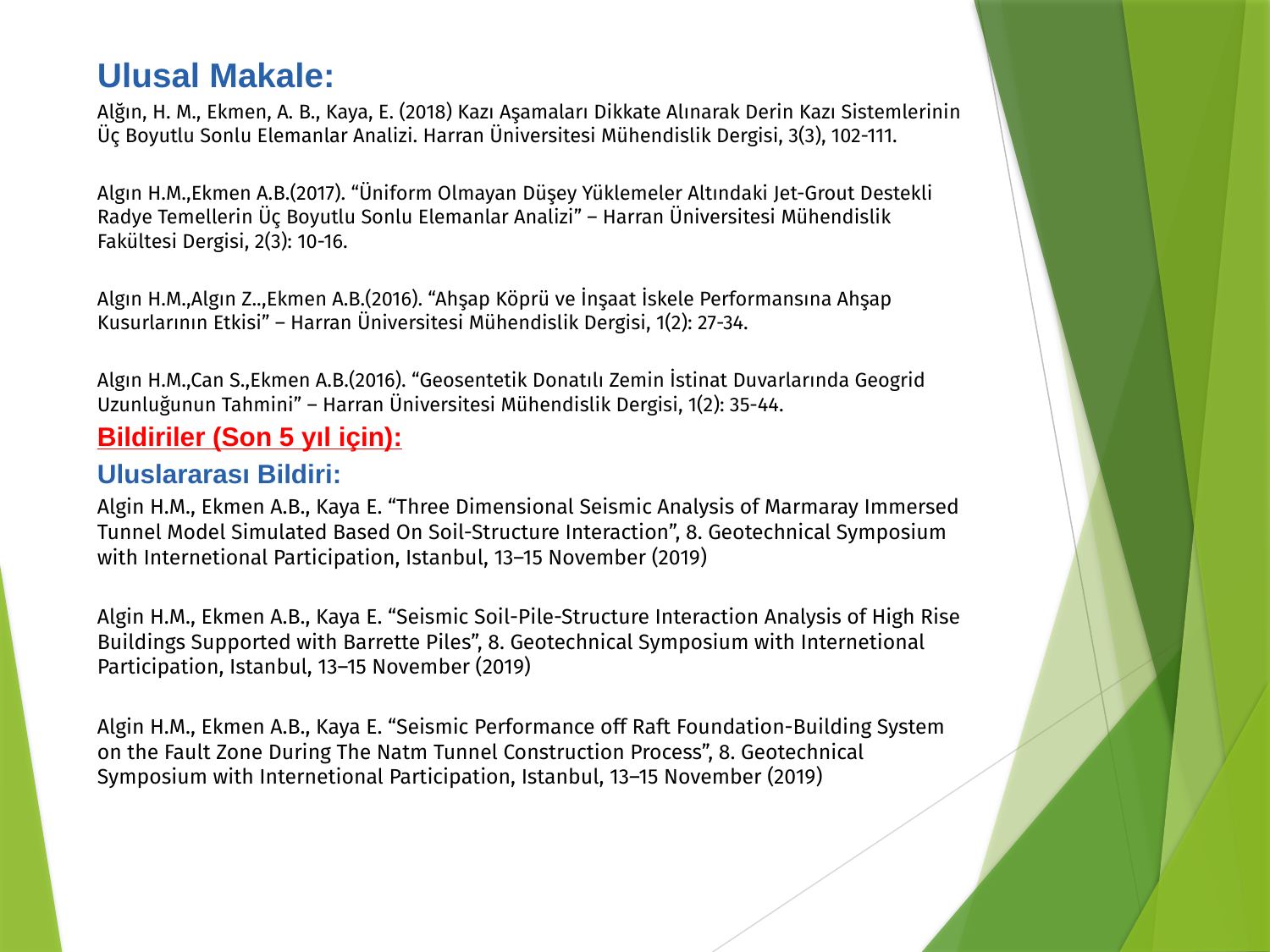

Ulusal Makale:
Alğın, H. M., Ekmen, A. B., Kaya, E. (2018) Kazı Aşamaları Dikkate Alınarak Derin Kazı Sistemlerinin Üç Boyutlu Sonlu Elemanlar Analizi. Harran Üniversitesi Mühendislik Dergisi, 3(3), 102-111.

Algın H.M.,Ekmen A.B.(2017). “Üniform Olmayan Düşey Yüklemeler Altındaki Jet-Grout Destekli Radye Temellerin Üç Boyutlu Sonlu Elemanlar Analizi” – Harran Üniversitesi Mühendislik Fakültesi Dergisi, 2(3): 10-16.

Algın H.M.,Algın Z..,Ekmen A.B.(2016). “Ahşap Köprü ve İnşaat İskele Performansına Ahşap Kusurlarının Etkisi” – Harran Üniversitesi Mühendislik Dergisi, 1(2): 27-34.

Algın H.M.,Can S.,Ekmen A.B.(2016). “Geosentetik Donatılı Zemin İstinat Duvarlarında Geogrid Uzunluğunun Tahmini” – Harran Üniversitesi Mühendislik Dergisi, 1(2): 35-44.
Bildiriler (Son 5 yıl için):
Uluslararası Bildiri:
Algin H.M., Ekmen A.B., Kaya E. “Three Dimensional Seismic Analysis of Marmaray Immersed Tunnel Model Simulated Based On Soil-Structure Interaction”, 8. Geotechnical Symposium with Internetional Participation, Istanbul, 13–15 November (2019)

Algin H.M., Ekmen A.B., Kaya E. “Seismic Soil-Pile-Structure Interaction Analysis of High Rise Buildings Supported with Barrette Piles”, 8. Geotechnical Symposium with Internetional Participation, Istanbul, 13–15 November (2019)

Algin H.M., Ekmen A.B., Kaya E. “Seismic Performance off Raft Foundation-Building System on the Fault Zone During The Natm Tunnel Construction Process”, 8. Geotechnical Symposium with Internetional Participation, Istanbul, 13–15 November (2019)